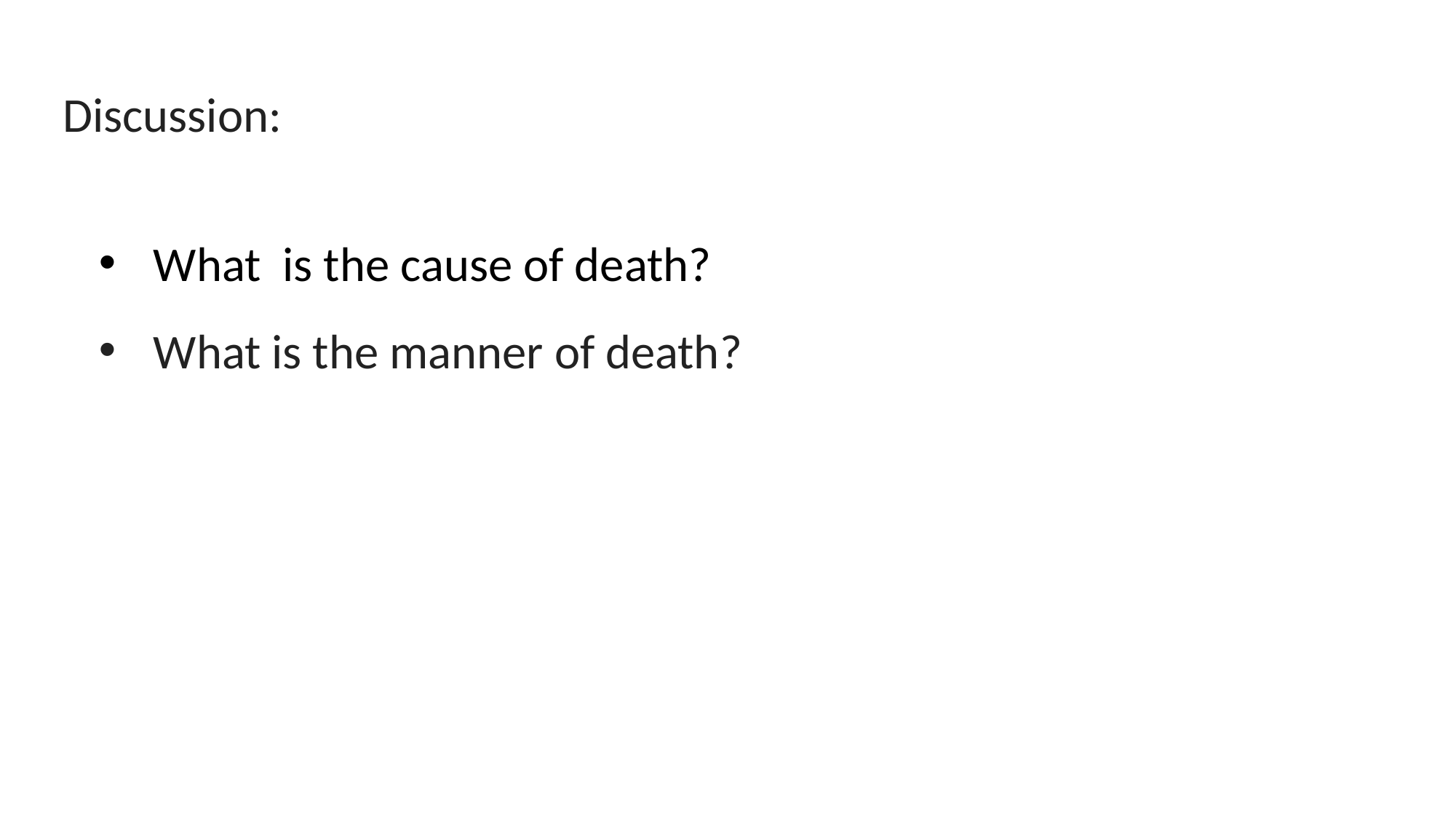

Discussion:
What  is the cause of death?
What is the manner of death?